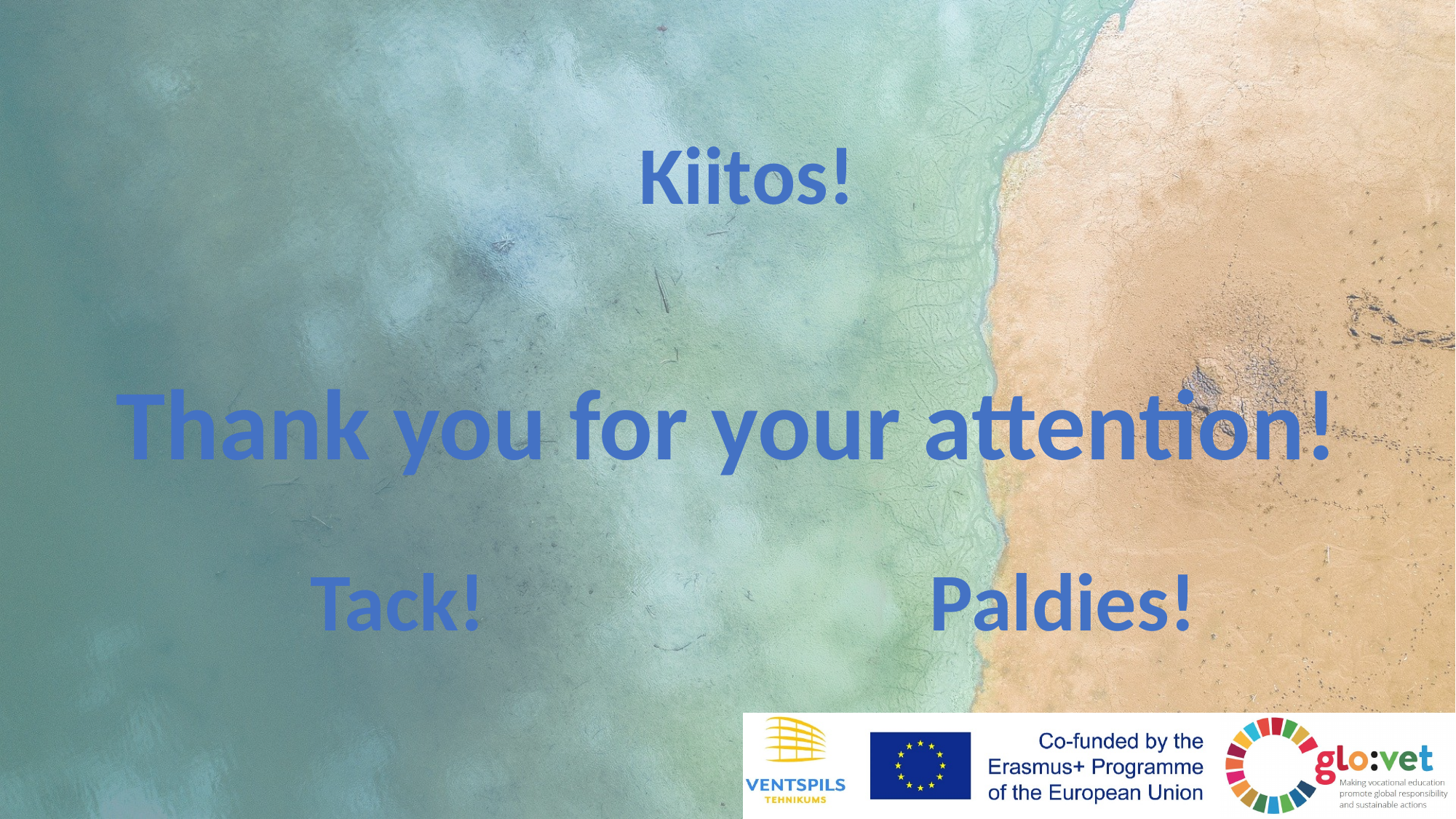

Kiitos!
Thank you for your attention!
Tack!
Paldies!